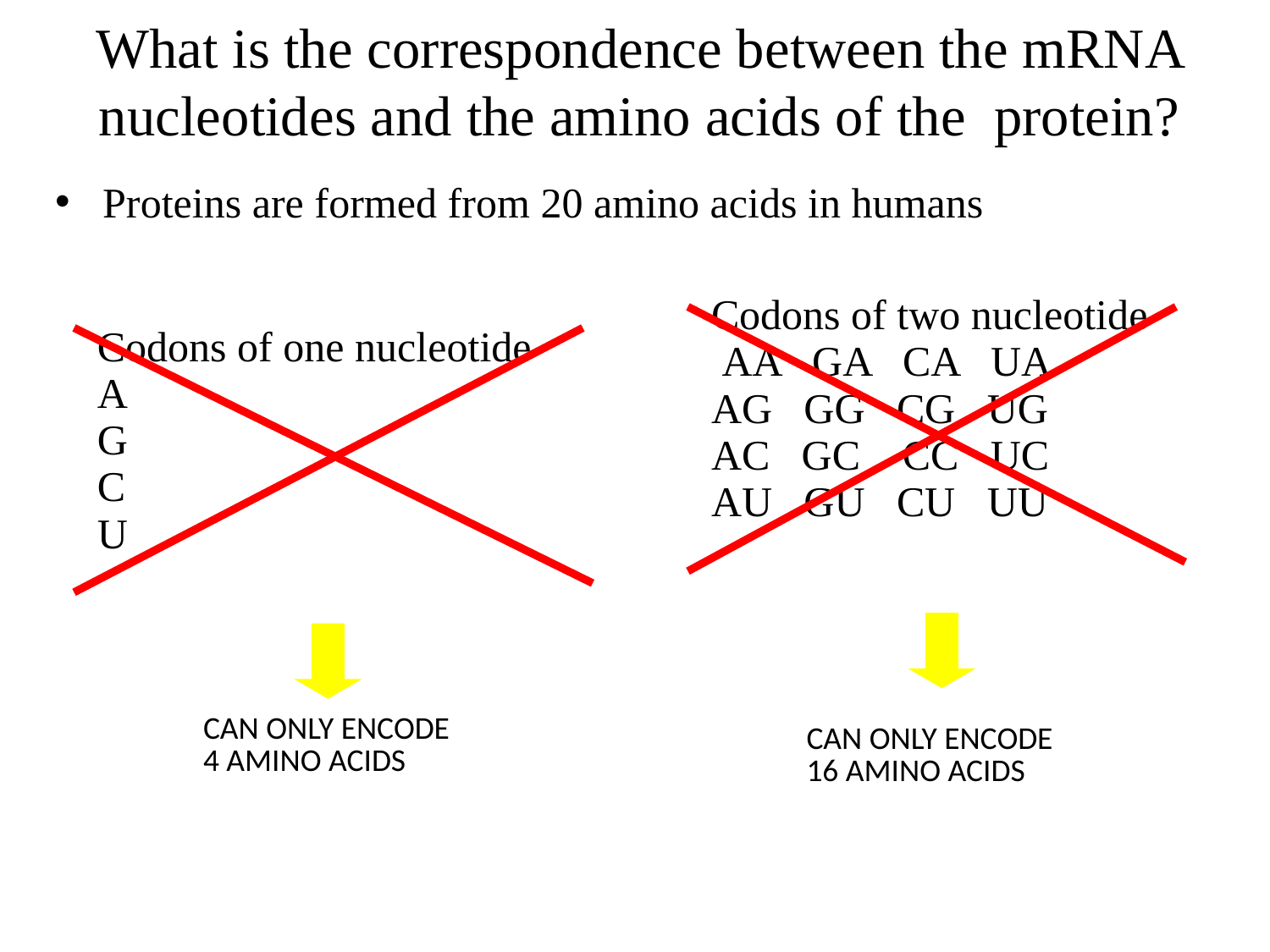

# What is the correspondence between the mRNA nucleotides and the amino acids of the  protein?
Proteins are formed from 20 amino acids in humans
| Codons of two nucleotide AA GA CA UA AG GG CG UG AC GC CC UC AU GU CU UU |
| --- |

| Codons of one nucleotide A G C U |
| --- |

| CAN ONLY ENCODE 4 AMINO ACIDS |
| --- |
| CAN ONLY ENCODE 16 AMINO ACIDS |
| --- |